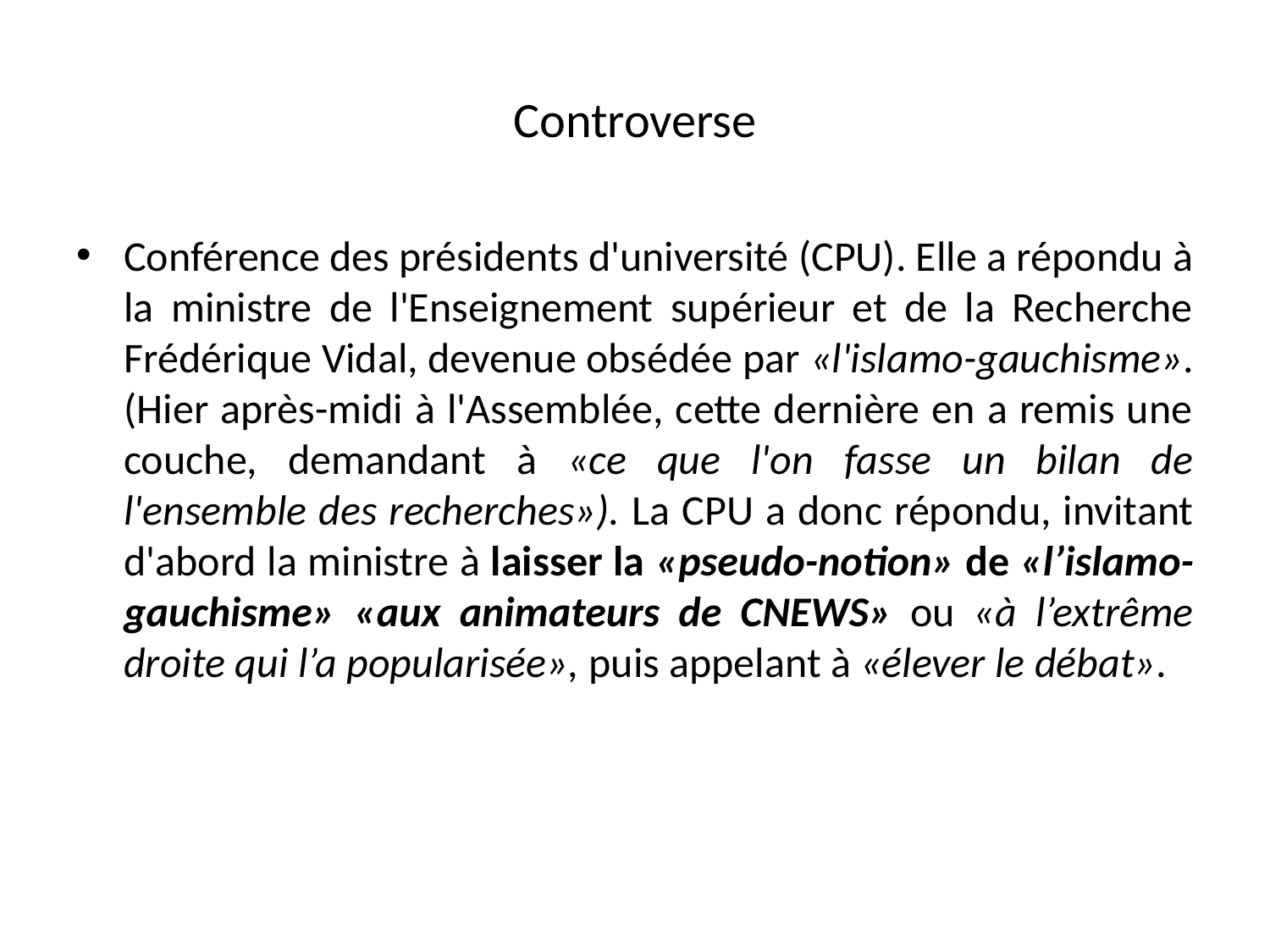

# Controverse
Conférence des présidents d'université (CPU). Elle a répondu à la ministre de l'Enseignement supérieur et de la Recherche Frédérique Vidal, devenue obsédée par «l'islamo-gauchisme». (Hier après-midi à l'Assemblée, cette dernière en a remis une couche, demandant à «ce que l'on fasse un bilan de l'ensemble des recherches»). La CPU a donc répondu, invitant d'abord la ministre à laisser la «pseudo-notion» de «l’islamo-gauchisme» «aux animateurs de CNEWS» ou «à l’extrême droite qui l’a popularisée», puis appelant à «élever le débat».